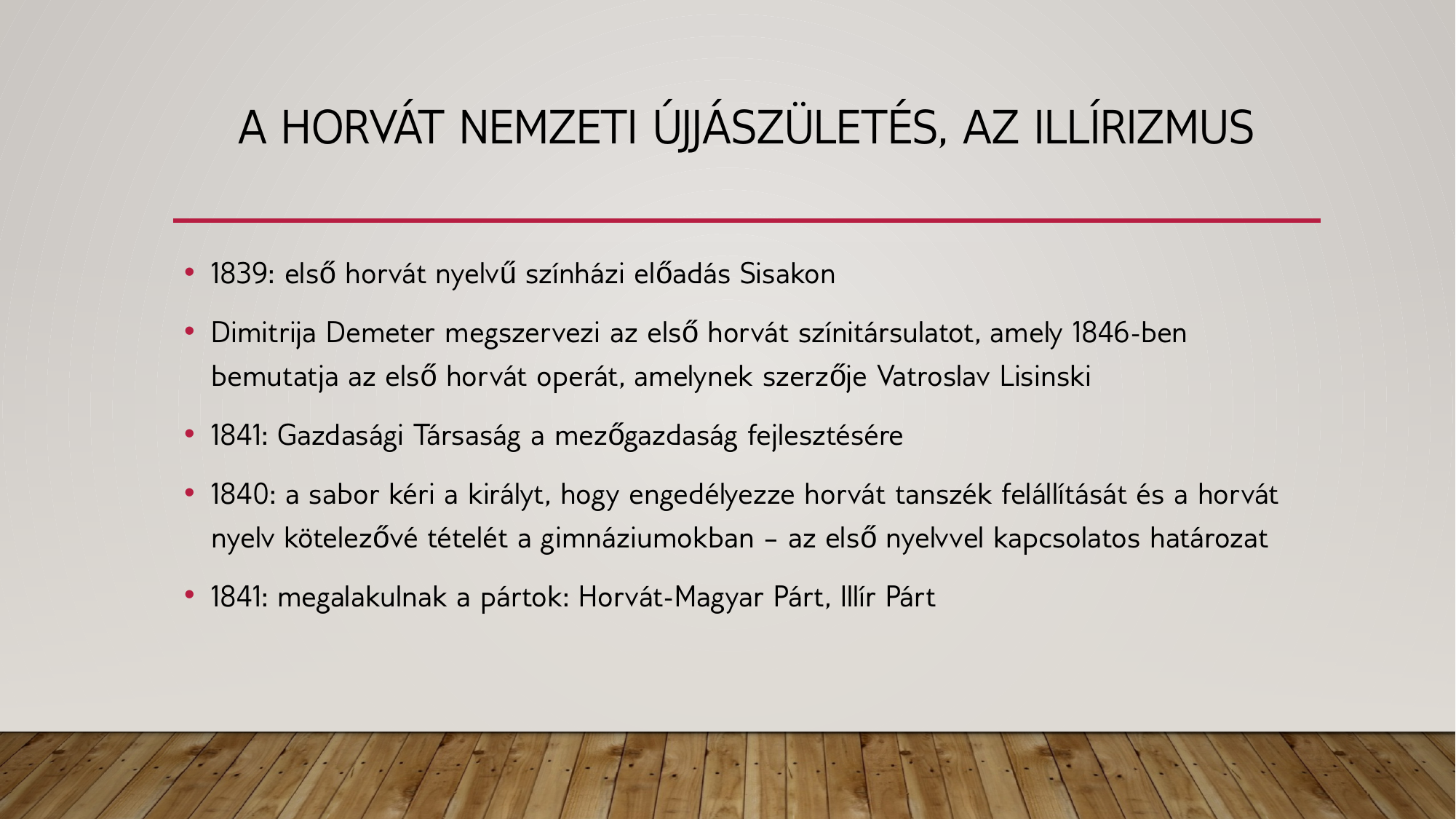

# A horvát nemzeti újjászületés, az illírizmus
1839: első horvát nyelvű színházi előadás Sisakon
Dimitrija Demeter megszervezi az első horvát színitársulatot, amely 1846-ben bemutatja az első horvát operát, amelynek szerzője Vatroslav Lisinski
1841: Gazdasági Társaság a mezőgazdaság fejlesztésére
1840: a sabor kéri a királyt, hogy engedélyezze horvát tanszék felállítását és a horvát nyelv kötelezővé tételét a gimnáziumokban – az első nyelvvel kapcsolatos határozat
1841: megalakulnak a pártok: Horvát-Magyar Párt, Illír Párt